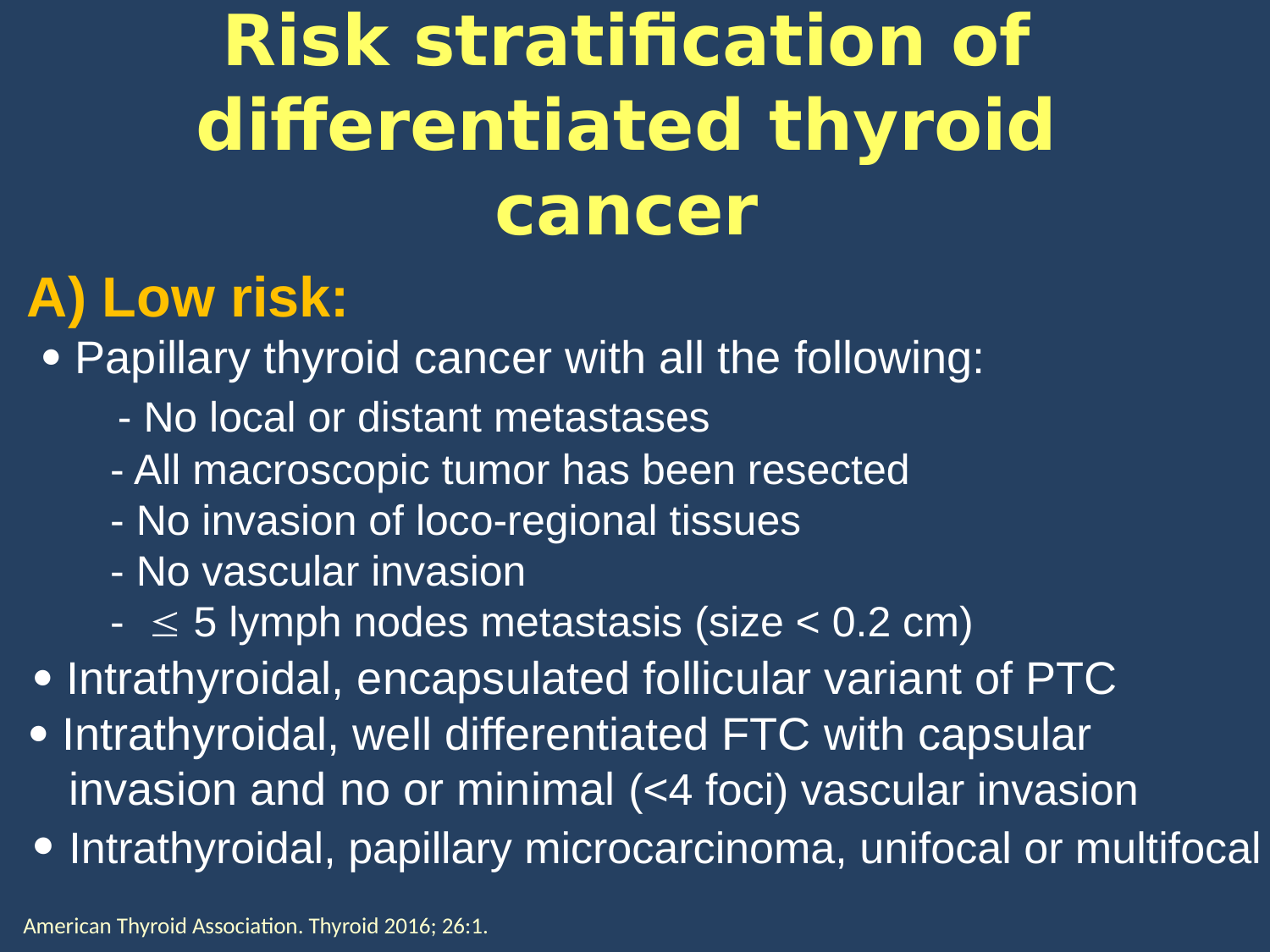

# Risk stratification of differentiated thyroid cancer
   A) Low risk:
     • Papillary thyroid cancer with all the following:
          - No local or distant metastases
           - All macroscopic tumor has been resected
           - No invasion of loco-regional tissues
           - No vascular invasion
           -  ≤ 5 lymph nodes metastasis (size < 0.2 cm)
    • Intrathyroidal, encapsulated follicular variant of PTC
    • Intrathyroidal, well differentiated FTC with capsular
       invasion and no or minimal (<4 foci) vascular invasion
    • Intrathyroidal, papillary microcarcinoma, unifocal or multifocal

American Thyroid Association. Thyroid 2016; 26:1.